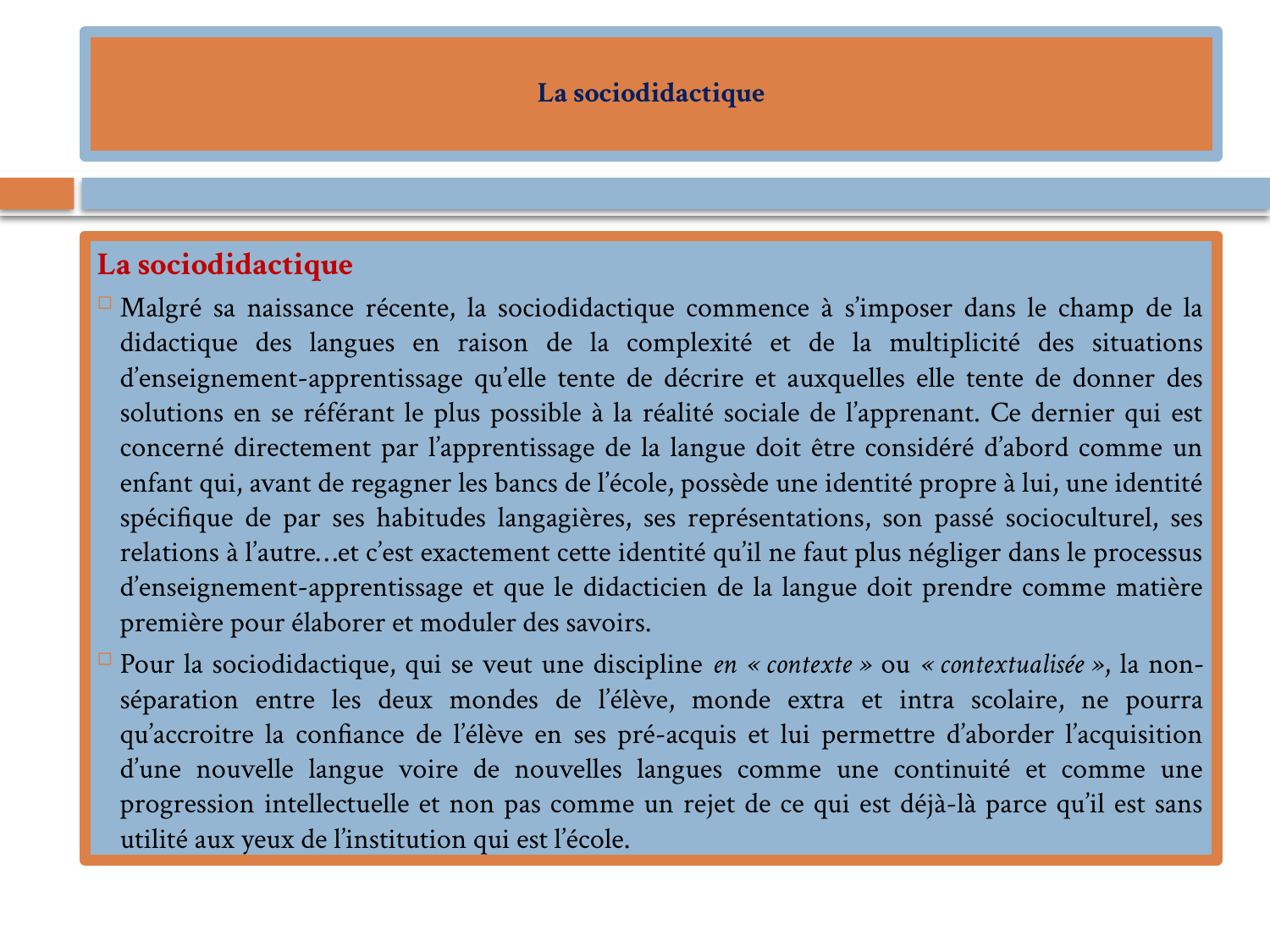

# La sociodidactique
La sociodidactique
Malgré sa naissance récente, la sociodidactique commence à s’imposer dans le champ de la didactique des langues en raison de la complexité et de la multiplicité des situations d’enseignement-apprentissage qu’elle tente de décrire et auxquelles elle tente de donner des solutions en se référant le plus possible à la réalité sociale de l’apprenant. Ce dernier qui est concerné directement par l’apprentissage de la langue doit être considéré d’abord comme un enfant qui, avant de regagner les bancs de l’école, possède une identité propre à lui, une identité spécifique de par ses habitudes langagières, ses représentations, son passé socioculturel, ses relations à l’autre…et c’est exactement cette identité qu’il ne faut plus négliger dans le processus d’enseignement-apprentissage et que le didacticien de la langue doit prendre comme matière première pour élaborer et moduler des savoirs.
Pour la sociodidactique, qui se veut une discipline en « contexte » ou « contextualisée », la non-séparation entre les deux mondes de l’élève, monde extra et intra scolaire, ne pourra qu’accroitre la confiance de l’élève en ses pré-acquis et lui permettre d’aborder l’acquisition d’une nouvelle langue voire de nouvelles langues comme une continuité et comme une progression intellectuelle et non pas comme un rejet de ce qui est déjà-là parce qu’il est sans utilité aux yeux de l’institution qui est l’école.